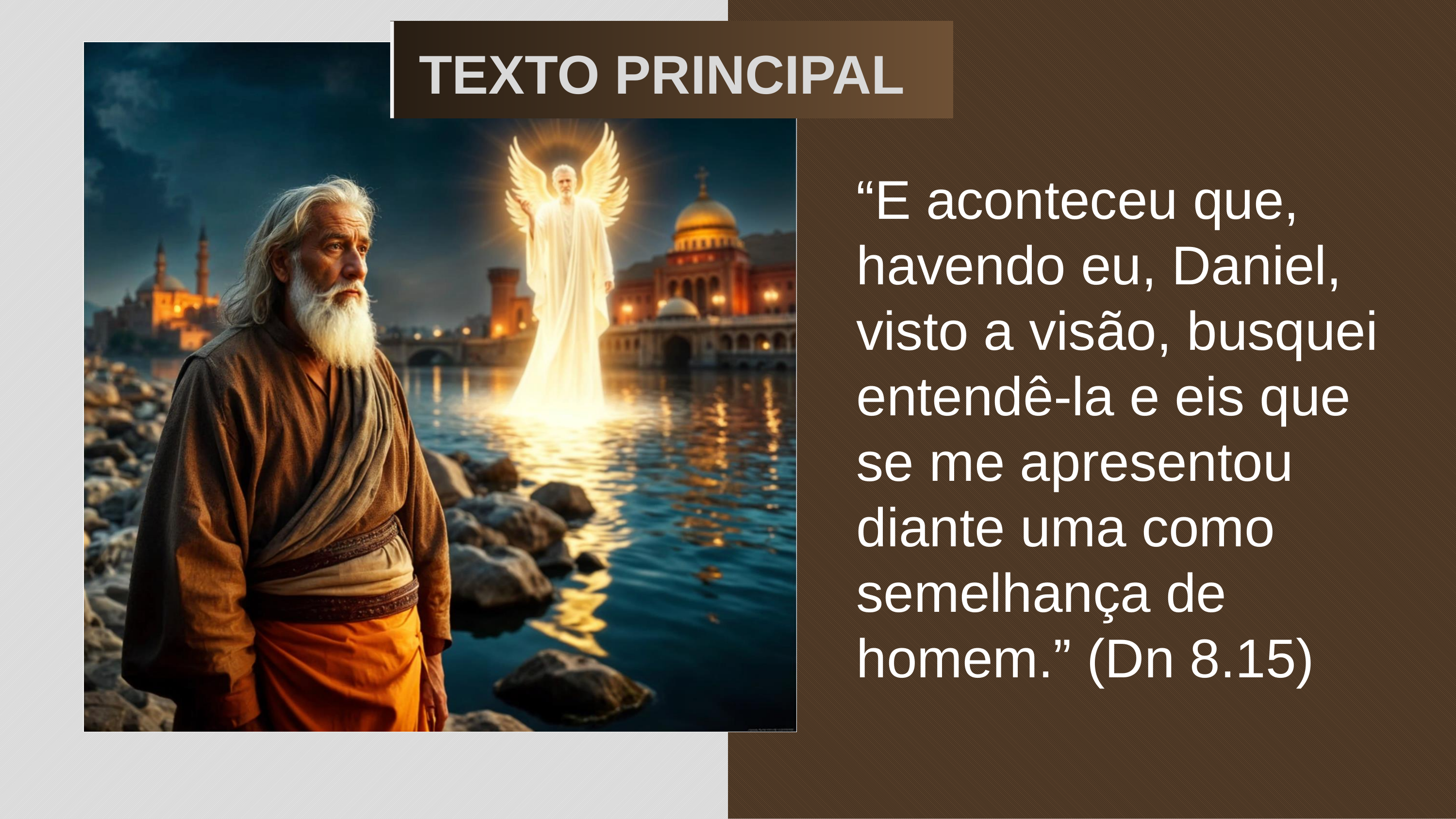

TEXTO PRINCIPAL

“E aconteceu que, havendo eu, Daniel, visto a visão, busquei entendê-la e eis que se me apresentou diante uma como semelhança de homem.” (Dn 8.15)